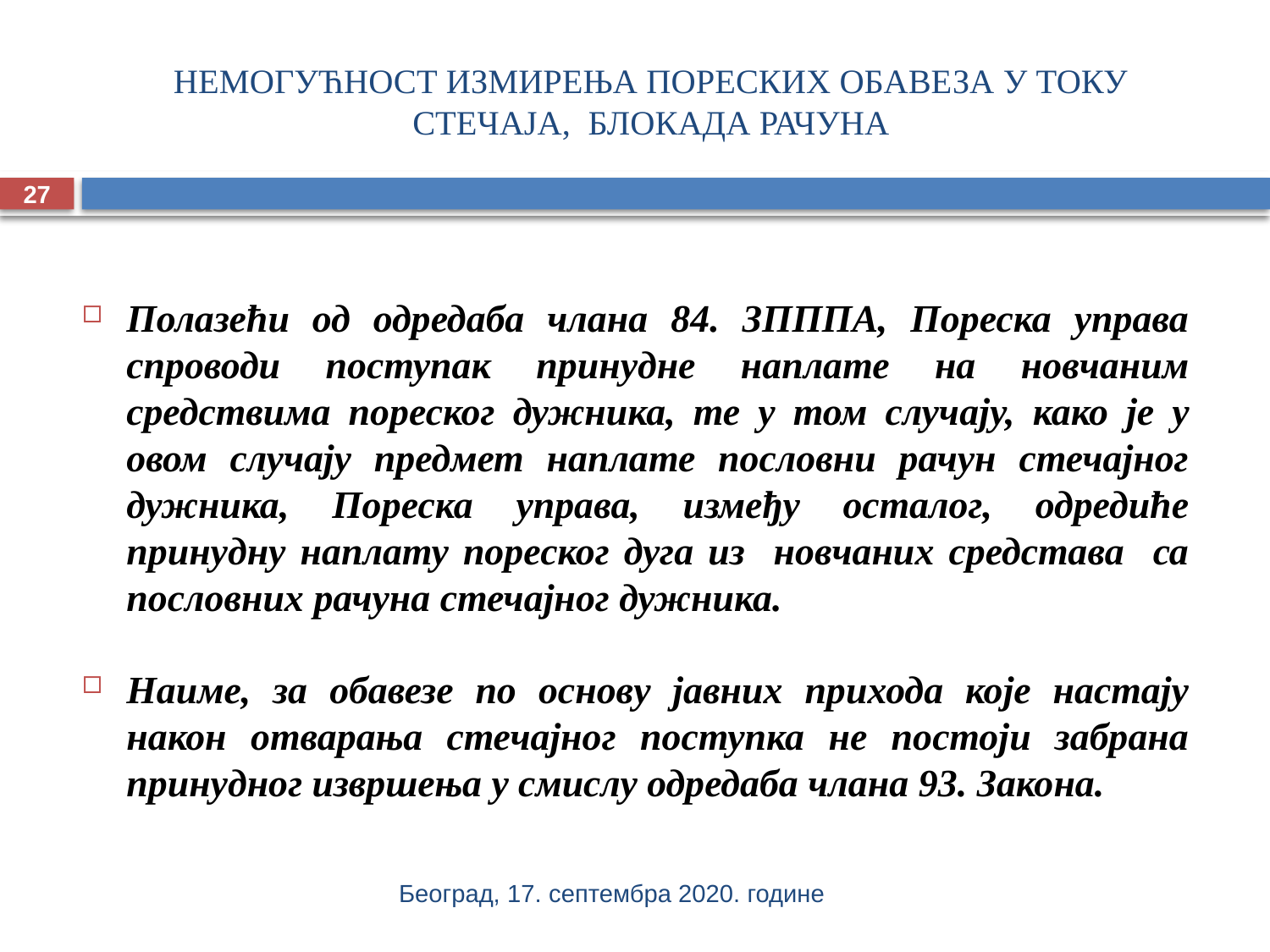

# НЕМОГУЋНОСТ ИЗМИРЕЊА ПОРЕСКИХ ОБАВЕЗА У ТОКУ СТЕЧАЈА,  БЛОКАДА РАЧУНА
27
Полазећи од одредаба члана 84. ЗПППА, Пореска управа спроводи поступак принудне наплате на новчаним средствима пореског дужника, те у том случају, како је у овом случају предмет наплате пословни рачун стечајног дужника, Пореска управа, између осталог, одредиће принудну наплату пореског дуга из  новчаних средстава  са пословних рачуна стечајног дужника.

Наиме, за обавезе по основу јавних прихода које настају након отварања стечајног поступка не постоји забрана принудног извршења у смислу одредаба члана 93. Закона.

Београд, 17. септембра 2020. године